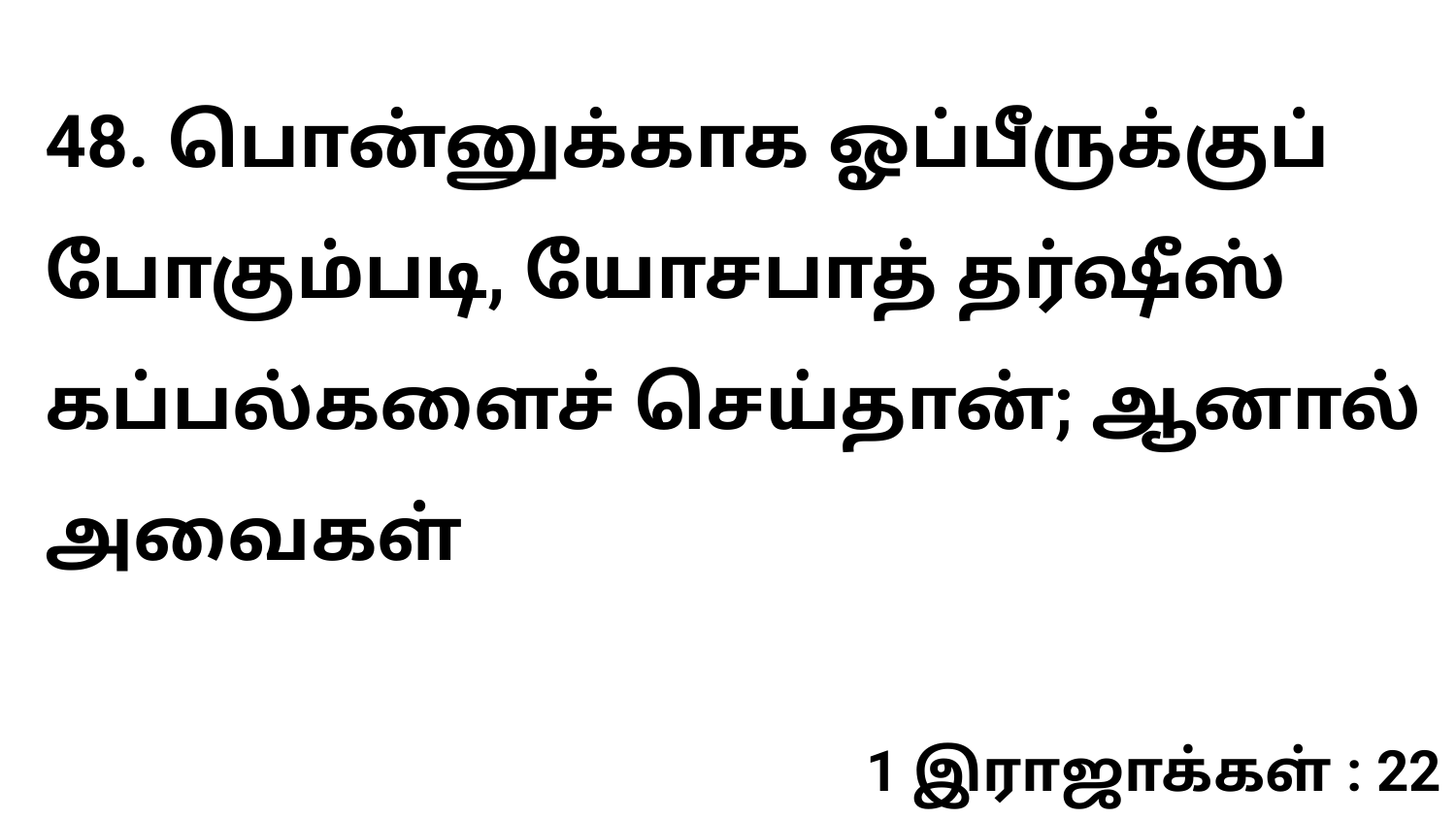

48. பொன்னுக்காக ஓப்பீருக்குப் போகும்படி, யோசபாத் தர்ஷீஸ் கப்பல்களைச் செய்தான்; ஆனால் அவைகள்
1 இராஜாக்கள் : 22